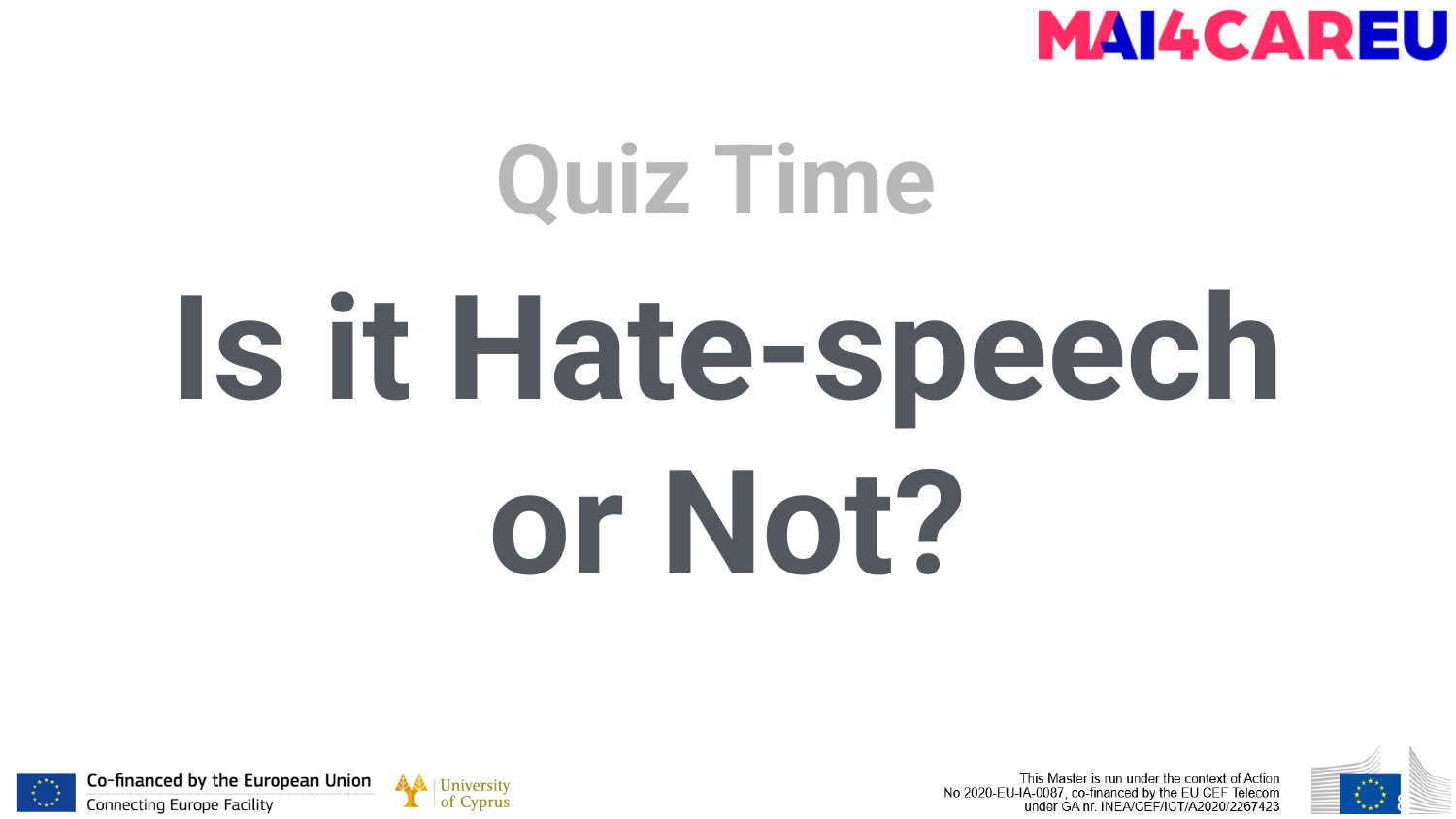

# Quiz Time
Is it Hate-speech
or Not?

18